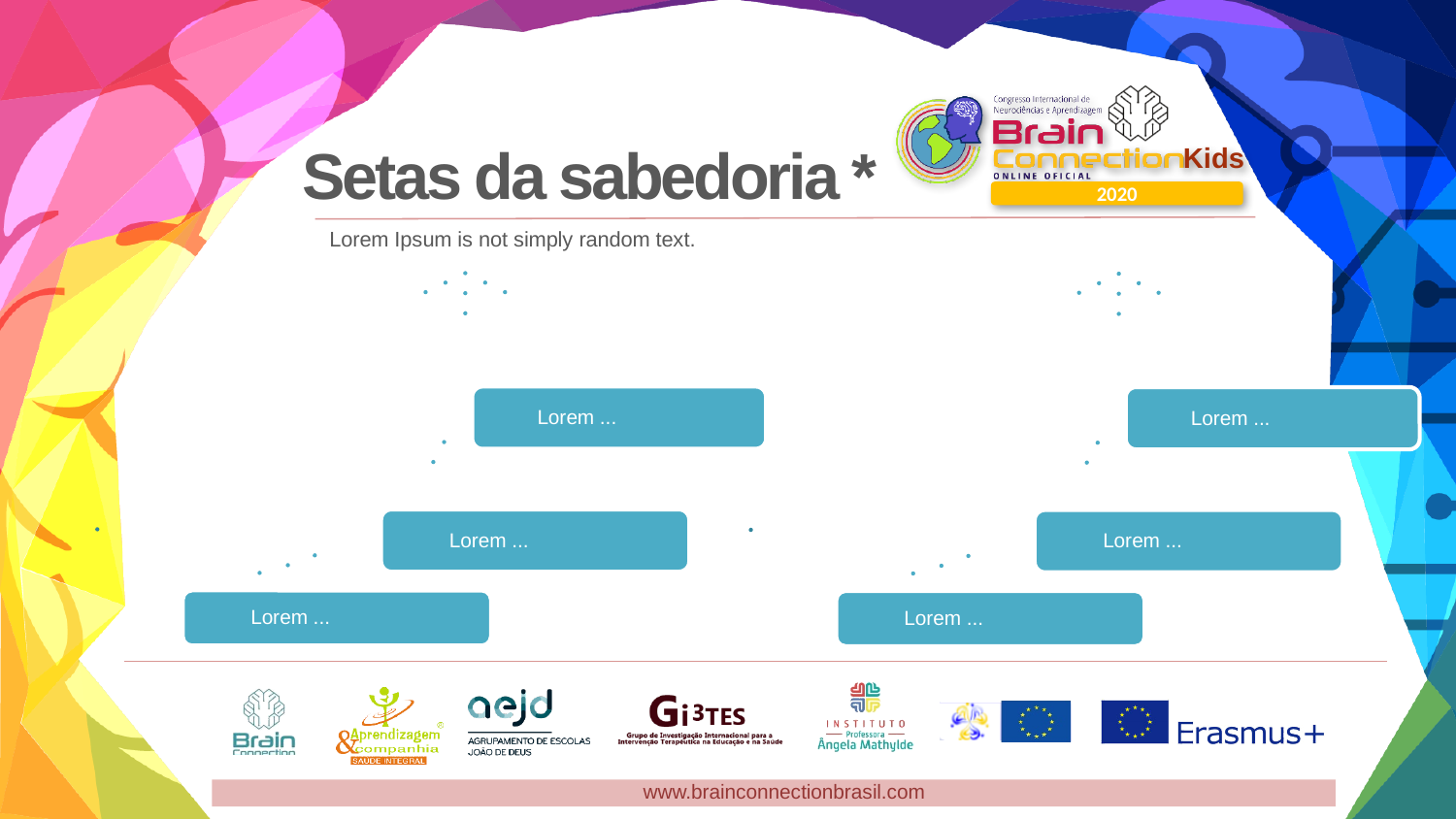

Setas da sabedoria *
Lorem Ipsum is not simply random text.
Lorem ...
Lorem ...
Lorem ...
Lorem ...
Lorem ...
Lorem ...